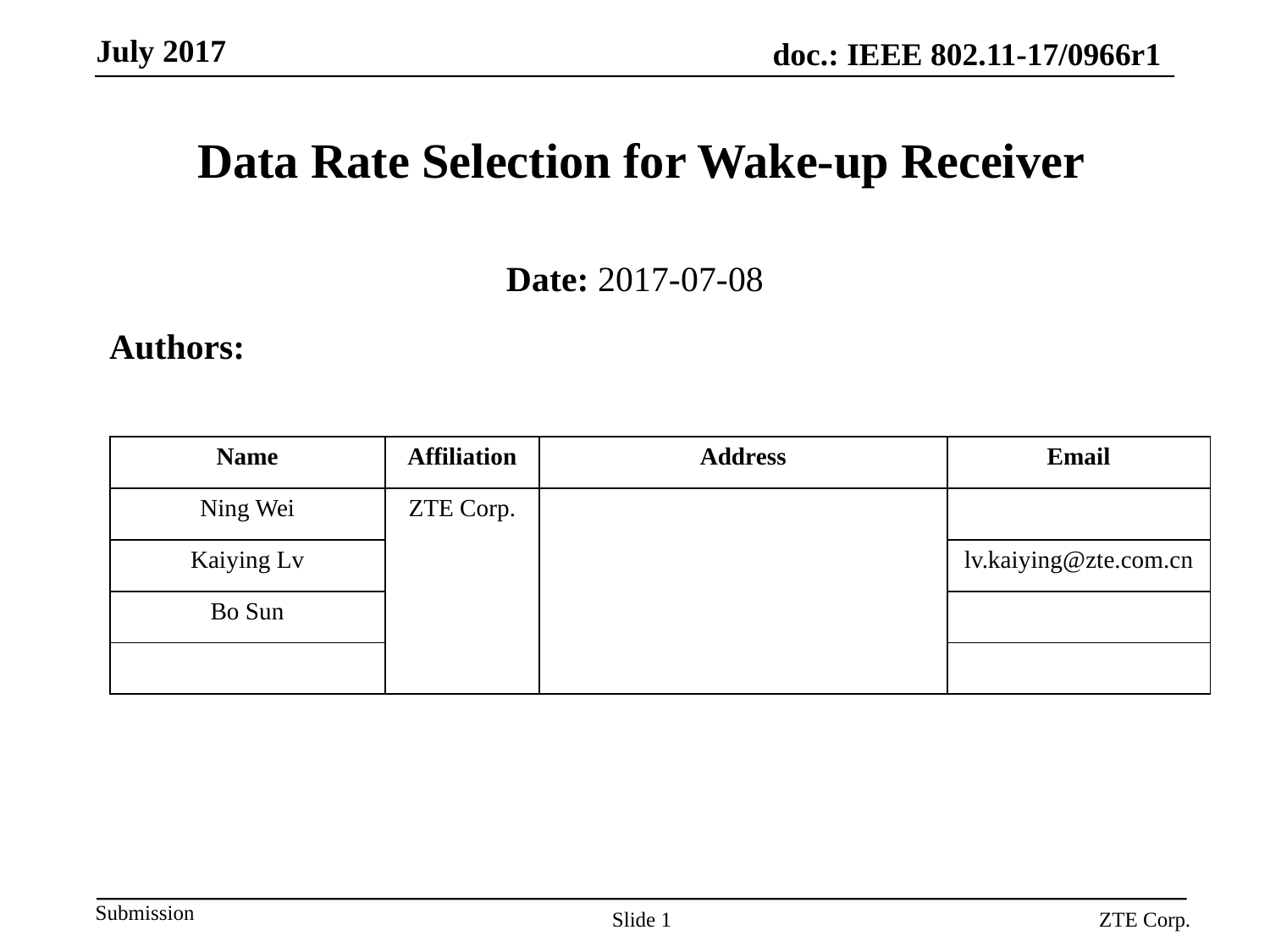

# Data Rate Selection for Wake-up Receiver
Date: 2017-07-08
Authors:
| Name | Affiliation | Address | Email |
| --- | --- | --- | --- |
| Ning Wei | ZTE Corp. |  |  |
| Kaiying Lv |  |  | lv.kaiying@zte.com.cn |
| Bo Sun |  |  |  |
|  |  |  |  |
Slide 1